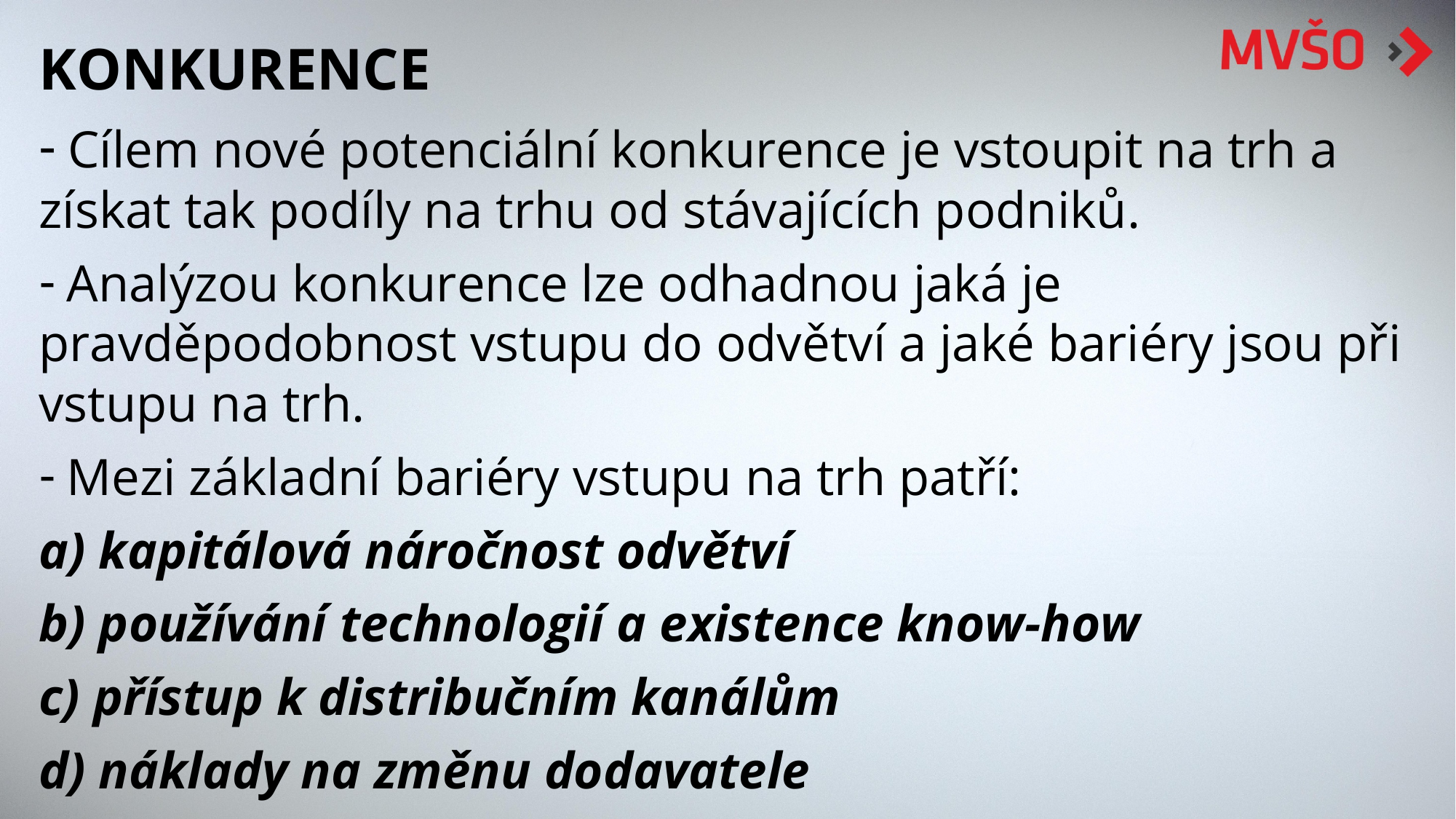

KONKURENCE
 Cílem nové potenciální konkurence je vstoupit na trh a získat tak podíly na trhu od stávajících podniků.
 Analýzou konkurence lze odhadnou jaká je pravděpodobnost vstupu do odvětví a jaké bariéry jsou při vstupu na trh.
 Mezi základní bariéry vstupu na trh patří:
a) kapitálová náročnost odvětví
b) používání technologií a existence know-how
c) přístup k distribučním kanálům
d) náklady na změnu dodavatele